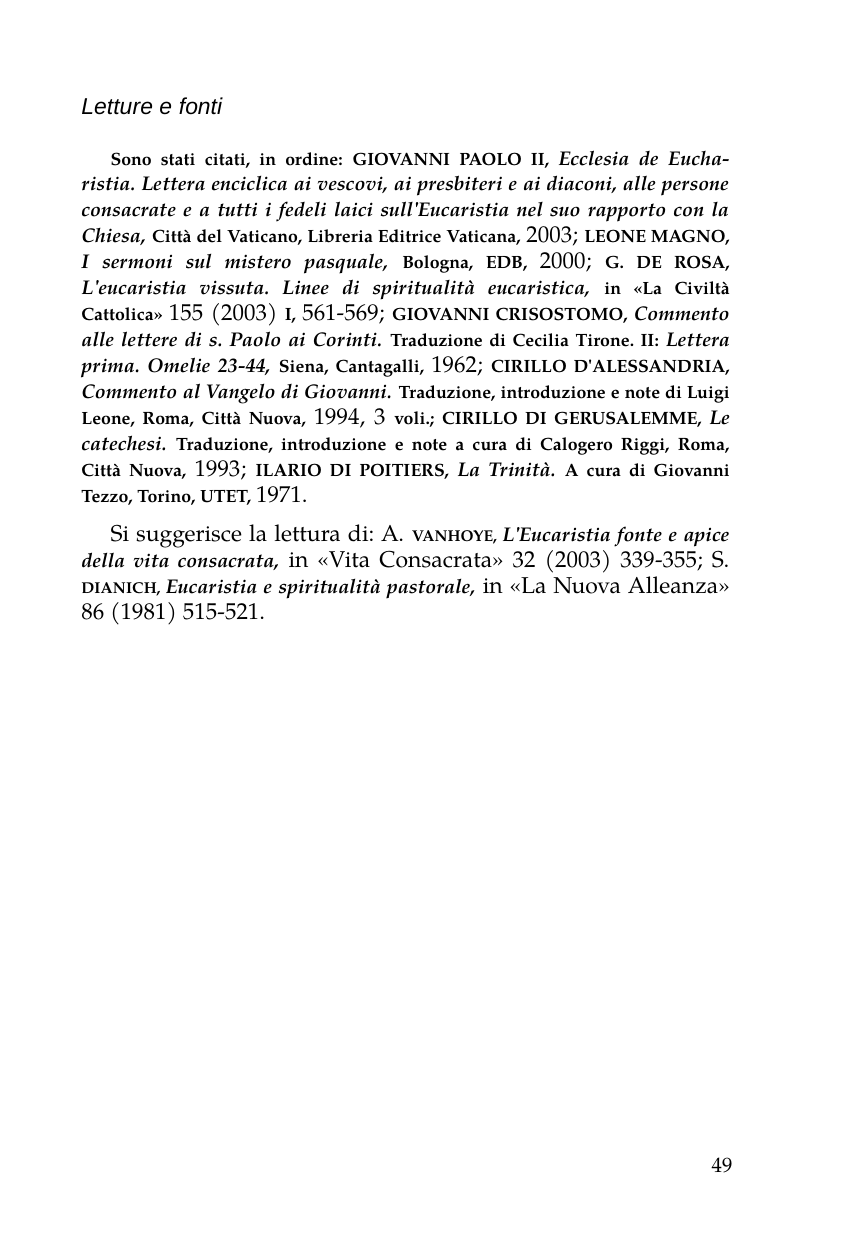

Letture e fonti
Sono stati citati, in ordine: Giovanni Paolo II, Ecclesia de Eucha-ristia. Lettera enciclica ai vescovi, ai presbiteri e ai diaconi, alle persone consacrate e a tutti i fedeli laici sull'Eucaristia nel suo rapporto con la Chiesa, Città del Vaticano, Libreria Editrice Vaticana, 2003; Leone Magno, I sermoni sul mistero pasquale, Bologna, EDB, 2000; G. De Rosa, L'eucaristia vissuta. Linee di spiritualità eucaristica, in «La Civiltà Cattolica» 155 (2003) I, 561-569; Giovanni Crisostomo, Commento alle lettere di s. Paolo ai Corinti. Traduzione di Cecilia Tirone. II: Lettera prima. Omelie 23-44, Siena, Cantagalli, 1962; Cirillo d'Alessandria, Commento al Vangelo di Giovanni. Traduzione, introduzione e note di Luigi Leone, Roma, Città Nuova, 1994, 3 voli.; Cirillo di Gerusalemme, Le catechesi. Traduzione, introduzione e note a cura di Calogero Riggi, Roma, Città Nuova, 1993; Ilario di Poitiers, La Trinità. A cura di Giovanni Tezzo, Torino, UTET, 1971.
Si suggerisce la lettura di: A. Vanhoye, L'Eucaristia fonte e apice della vita consacrata, in «Vita Consacrata» 32 (2003) 339-355; S. Dianich, Eucaristia e spiritualità pastorale, in «La Nuova Alleanza» 86 (1981) 515-521.
49